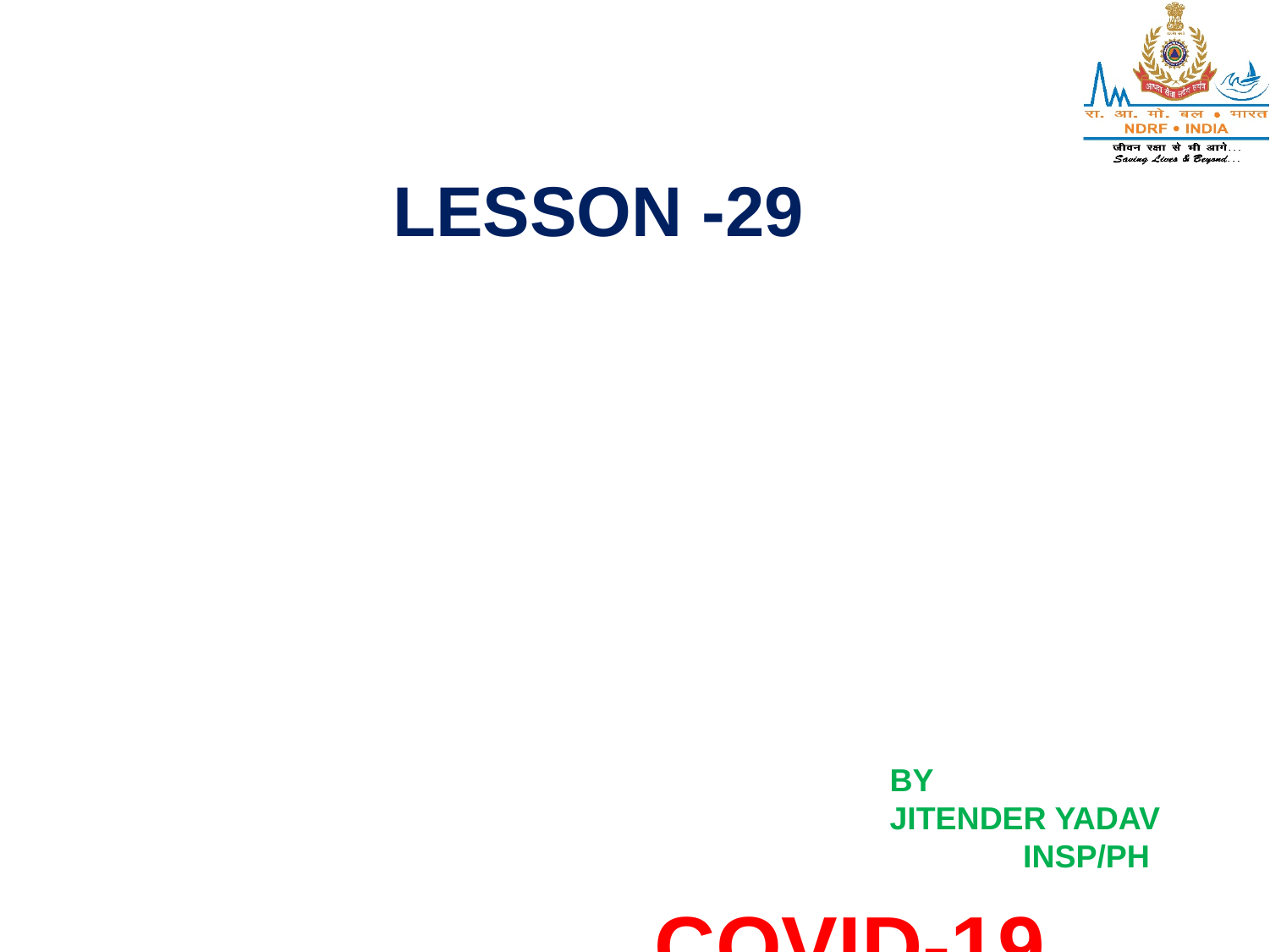

LESSON -29
# COVID-19 PENDEMIC
BY
JITENDER YADAV
               INSP/PH